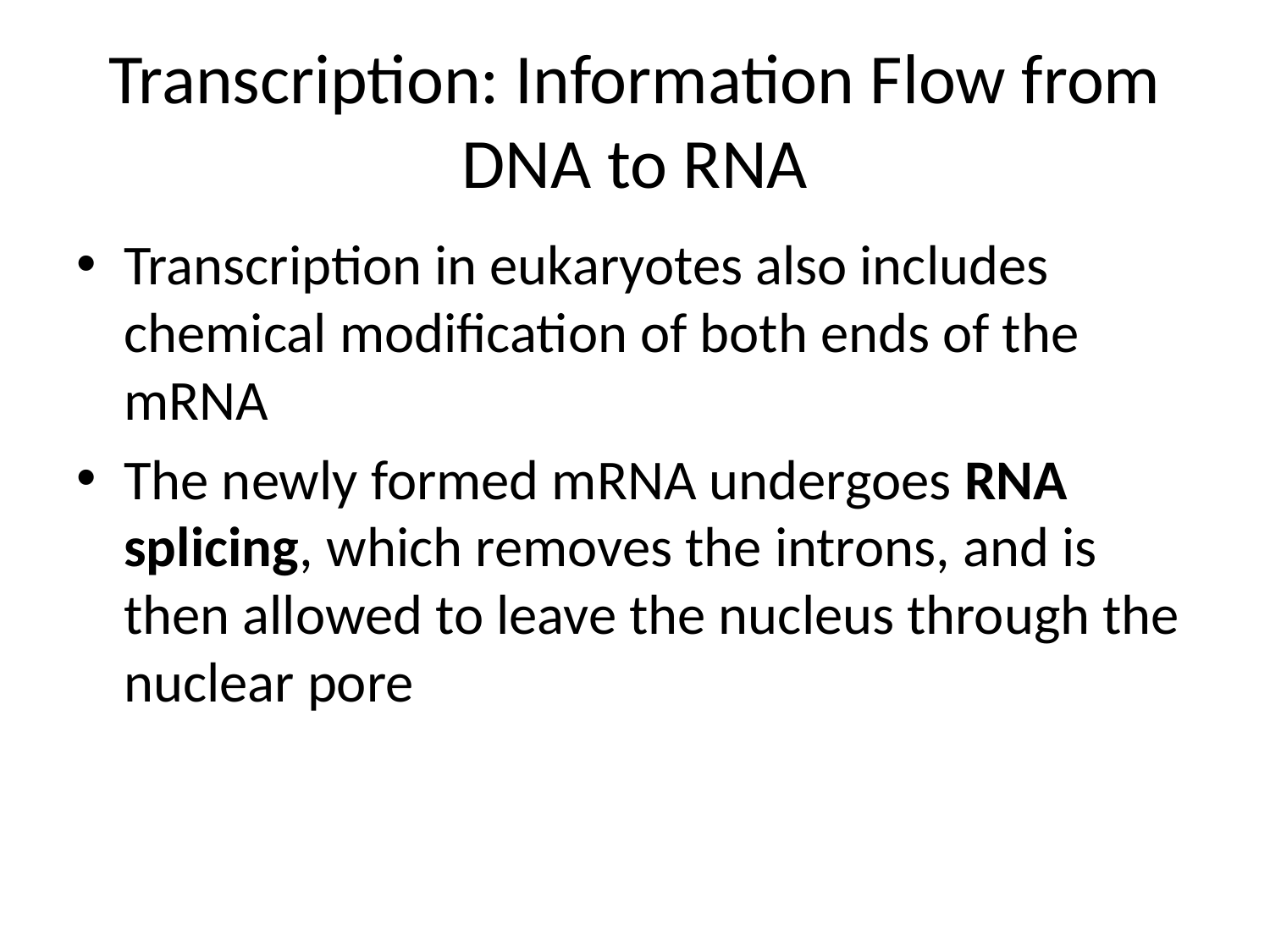

# Transcription: Information Flow from DNA to RNA
Transcription in eukaryotes also includes chemical modification of both ends of the mRNA
The newly formed mRNA undergoes RNA splicing, which removes the introns, and is then allowed to leave the nucleus through the nuclear pore